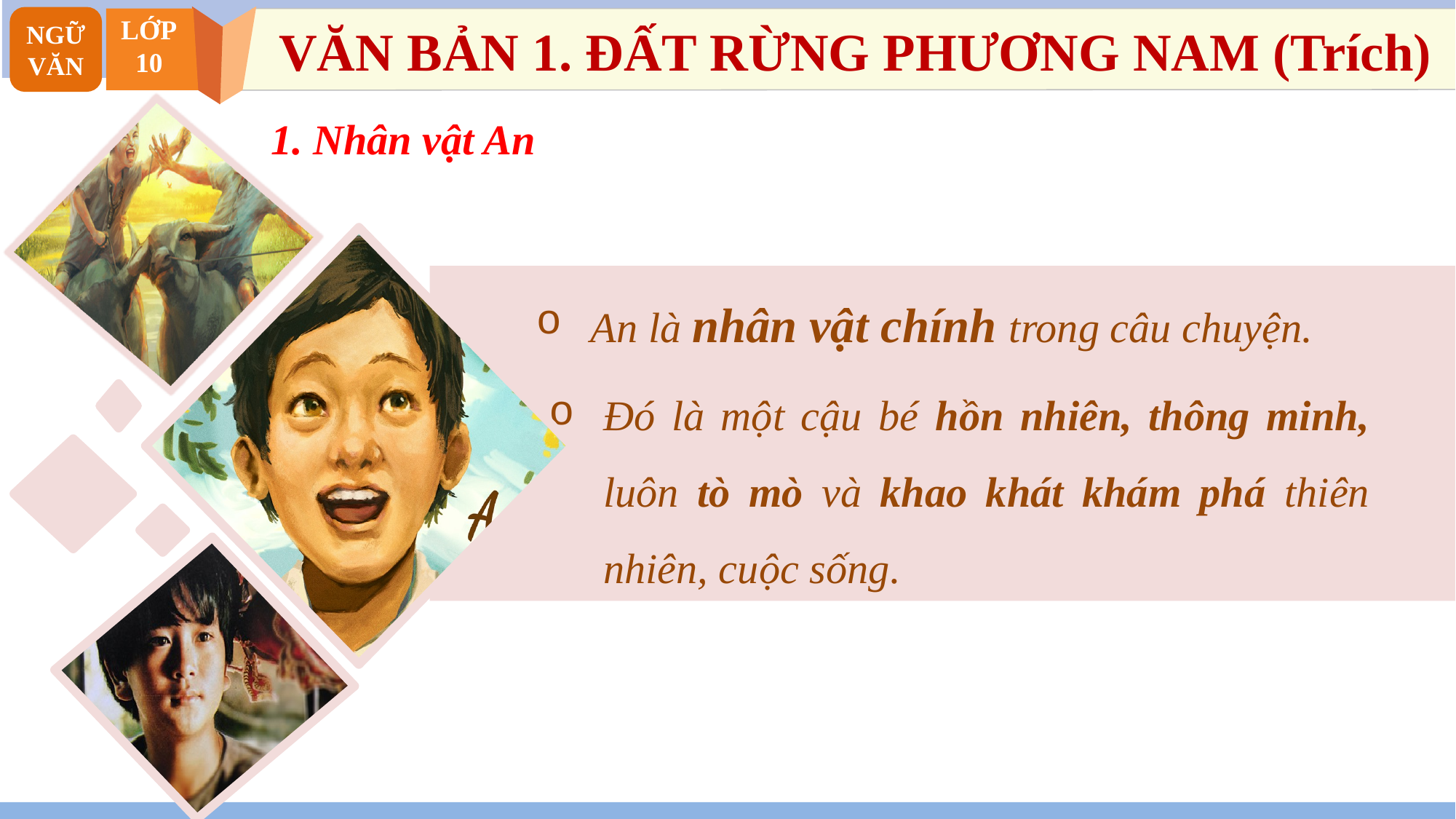

NGỮ VĂN

LỚP
10
VĂN BẢN 1. ĐẤT RỪNG PHƯƠNG NAM (Trích)

1. Nhân vật An

An là nhân vật chính trong câu chuyện.
Đó là một cậu bé hồn nhiên, thông minh, luôn tò mò và khao khát khám phá thiên nhiên, cuộc sống.